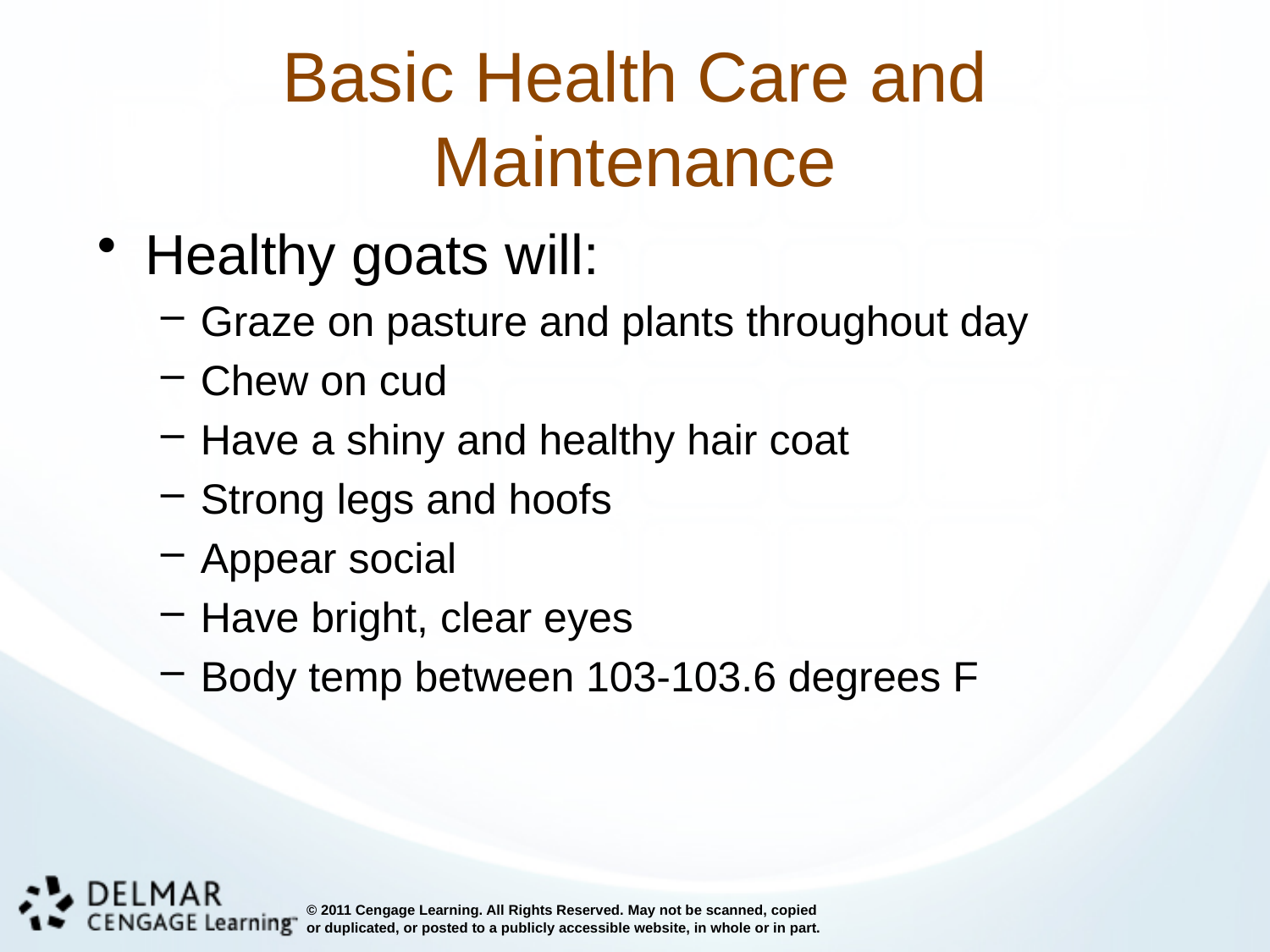

# Basic Health Care and Maintenance
Healthy goats will:
Graze on pasture and plants throughout day
Chew on cud
Have a shiny and healthy hair coat
Strong legs and hoofs
Appear social
Have bright, clear eyes
Body temp between 103-103.6 degrees F